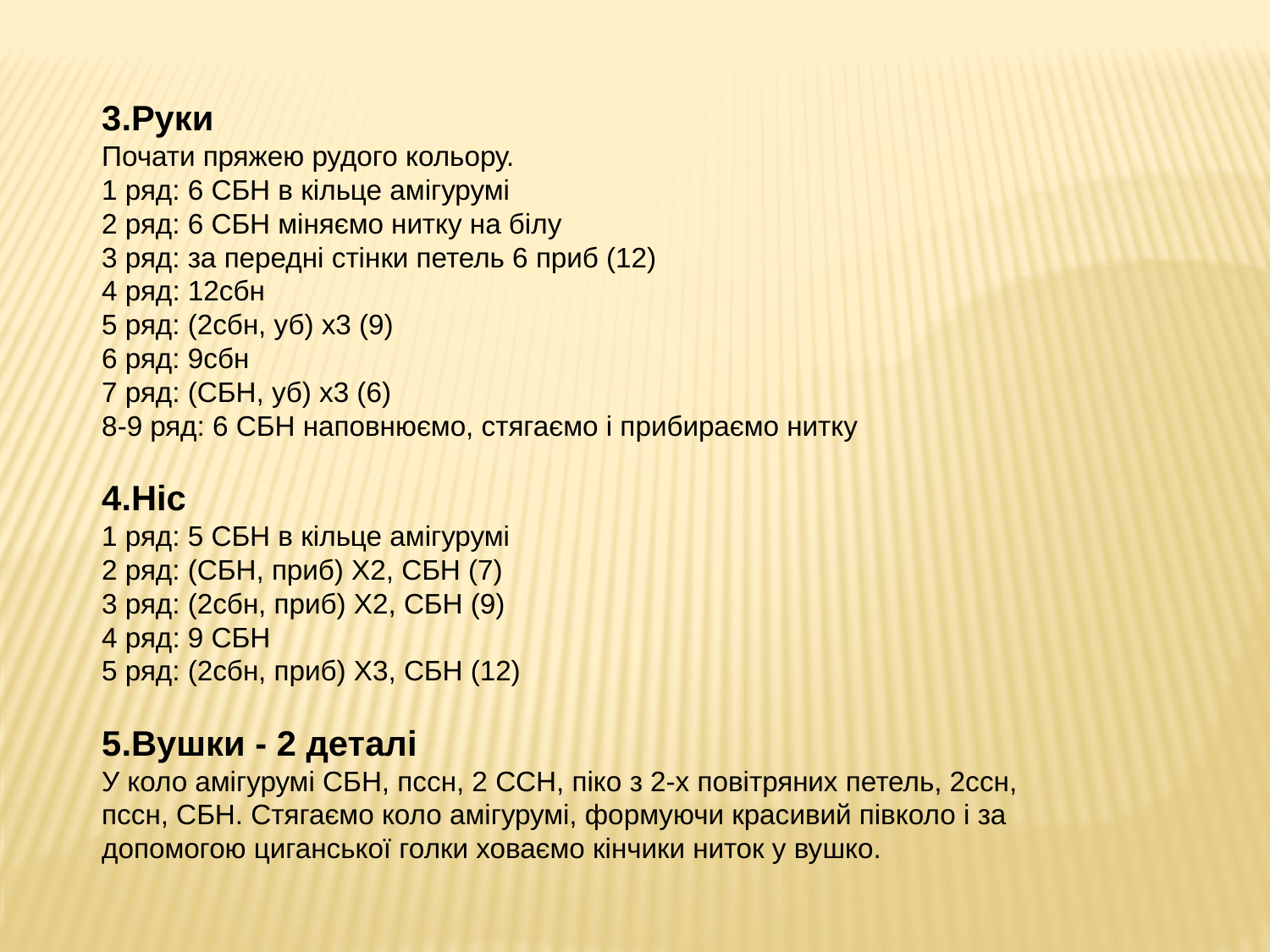

3.Руки
Почати пряжею рудого кольору.
1 ряд: 6 СБН в кільце амігурумі
2 ряд: 6 СБН міняємо нитку на білу
3 ряд: за передні стінки петель 6 приб (12)
4 ряд​​: 12сбн
5 ряд: (2сбн, уб) х3 (9)
6 ряд: 9сбн
7 ряд: (СБН, уб) х3 (6)
8-9 ряд: 6 СБН наповнюємо, стягаємо і прибираємо нитку

4.Ніс
1 ряд: 5 СБН в кільце амігурумі
2 ряд: (СБН, приб) Х2, СБН (7)
3 ряд: (2сбн, приб) Х2, СБН (9)
4 ряд​​: 9 СБН
5 ряд: (2сбн, приб) Х3, СБН (12)

5.Вушки - 2 деталі
У коло амігурумі СБН, пссн, 2 ССН, піко з 2-х повітряних петель, 2ссн, пссн, СБН. Стягаємо коло амігурумі, формуючи красивий півколо і за допомогою циганської голки ховаємо кінчики ниток у вушко.